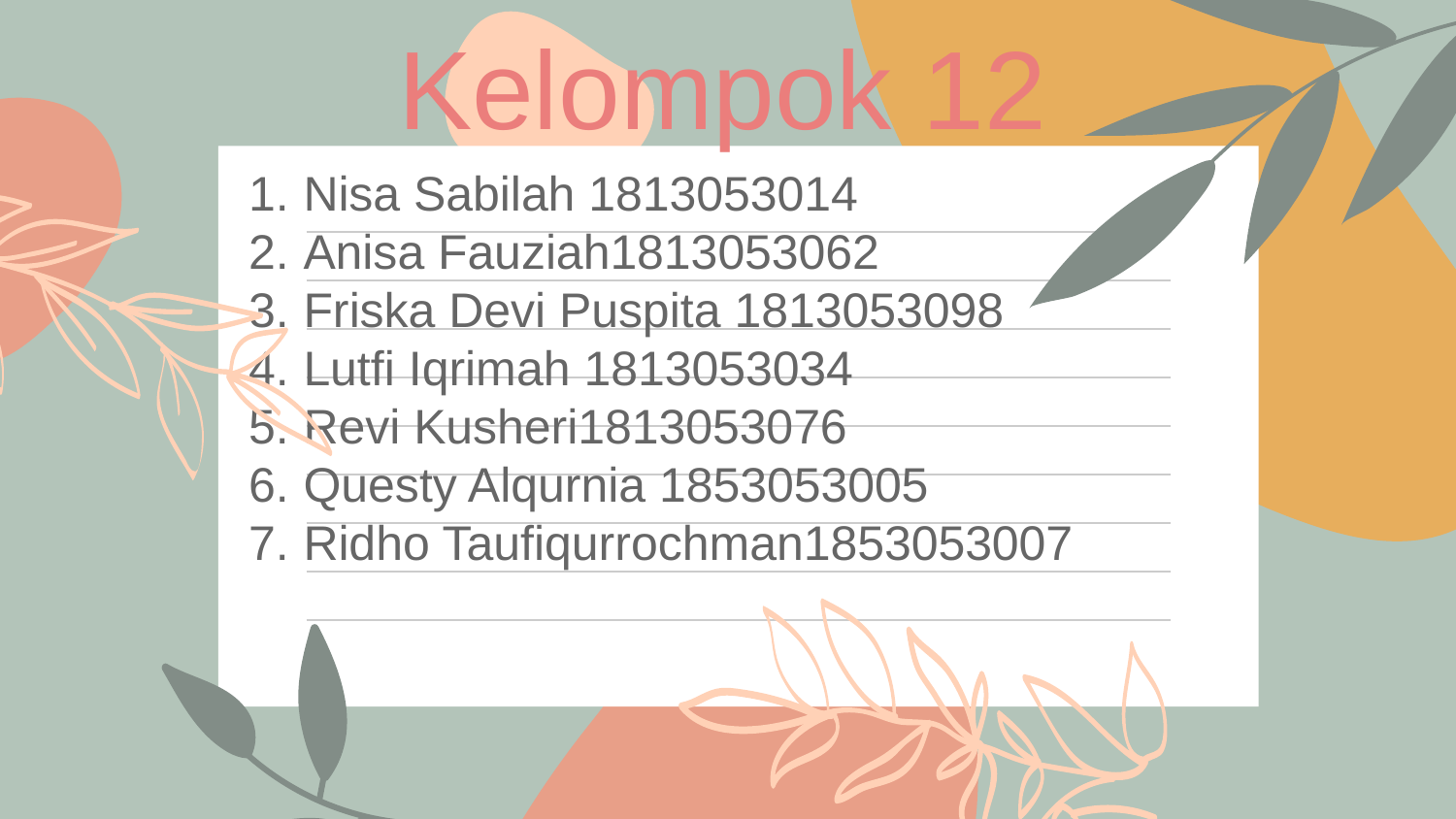

# Kelompok 12

Nisa Sabilah 1813053014
Anisa Fauziah1813053062
Friska Devi Puspita 1813053098
Lutfi Iqrimah 1813053034
Revi Kusheri1813053076
Questy Alqurnia 1853053005
Ridho Taufiqurrochman1853053007